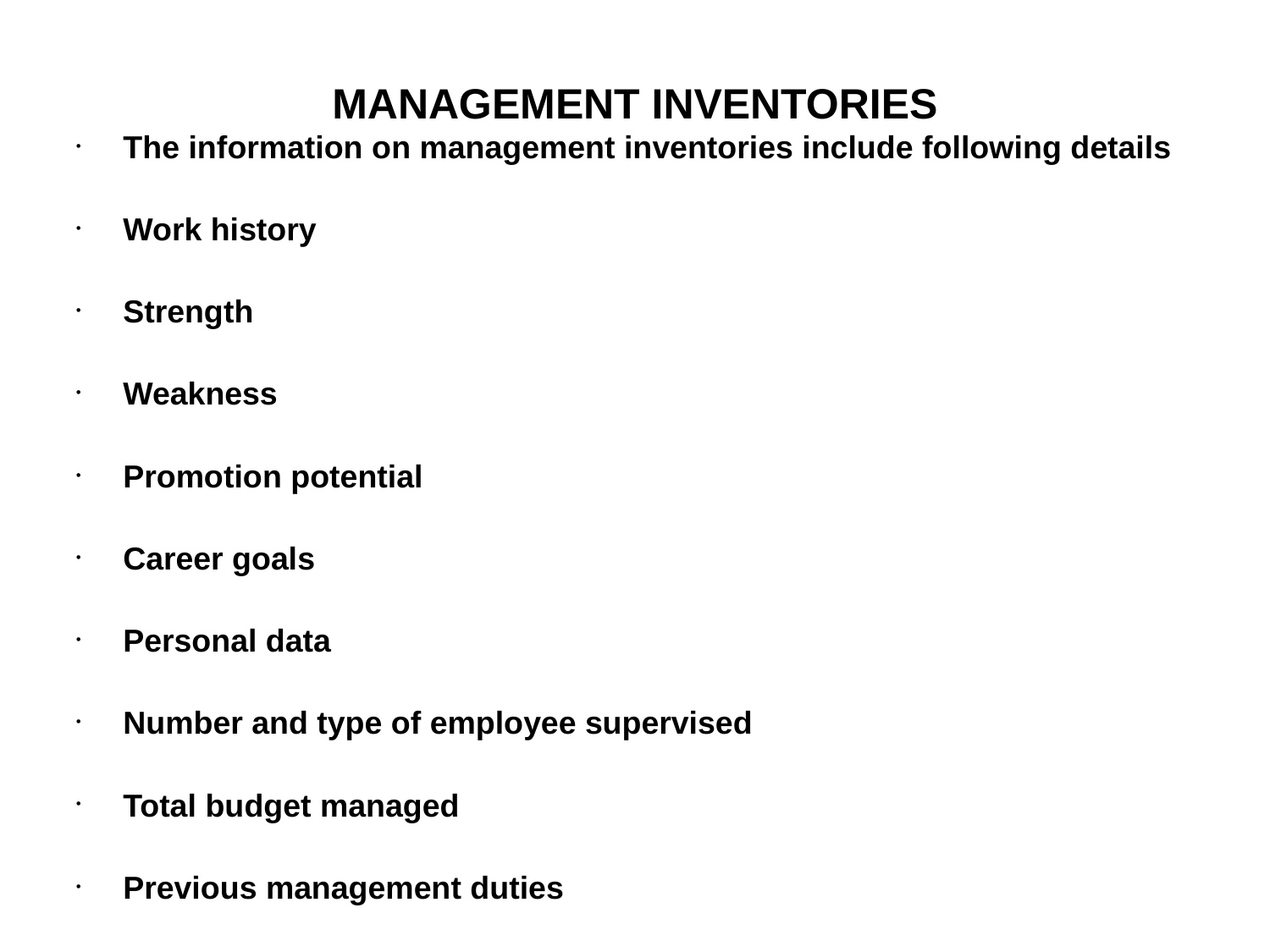

# MANAGEMENT INVENTORIES
The information on management inventories include following details
Work history
Strength
Weakness
Promotion potential
Career goals
Personal data
Number and type of employee supervised
Total budget managed
Previous management duties